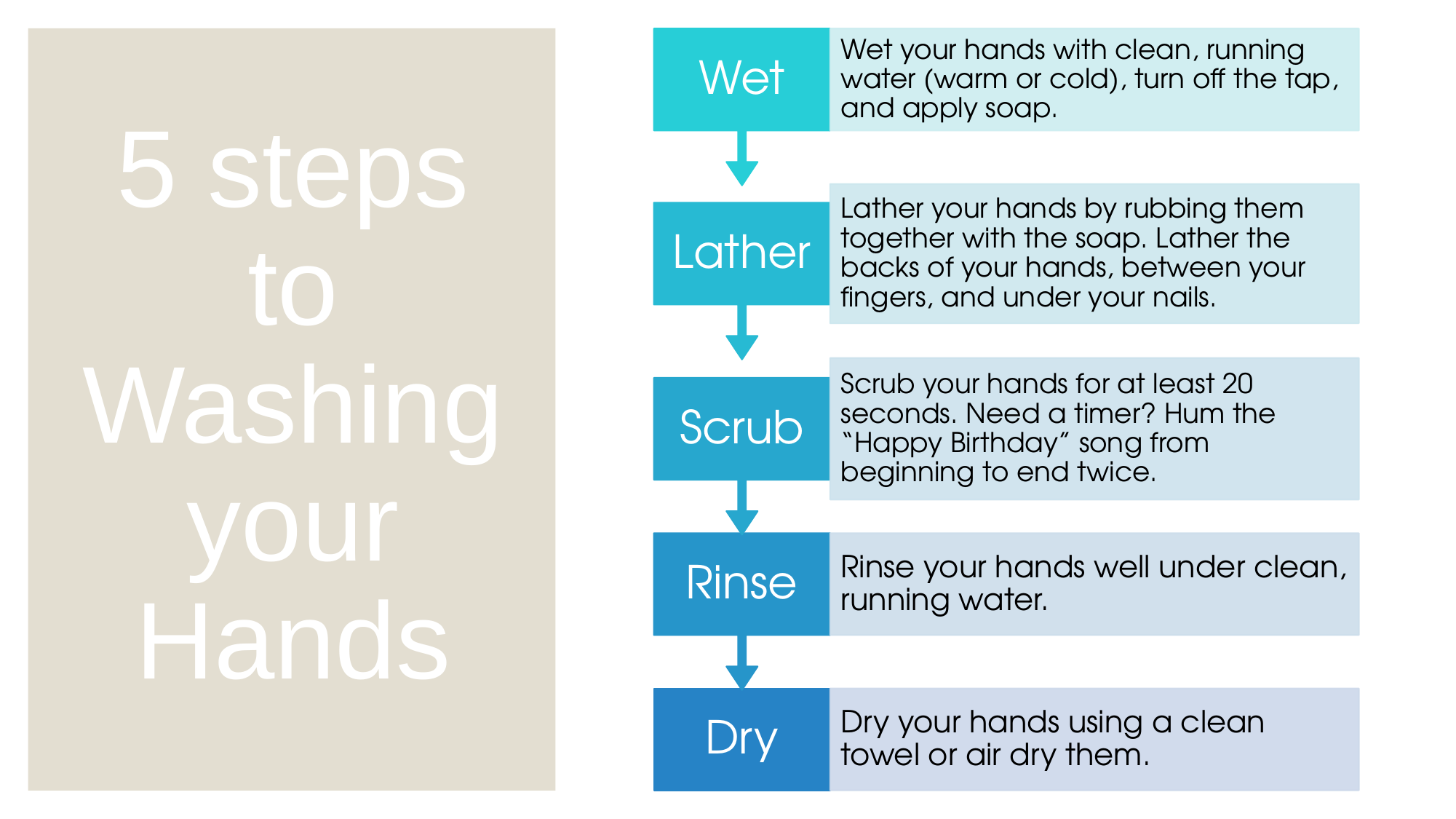

Dry
Dry your hands using a clean towel or air dry them.
Rinse
Rinse your hands well under clean, running water.
Scrub
Scrub your hands for at least 20 seconds. Need a timer? Hum the “Happy Birthday” song from beginning to end twice.
Lather
Lather your hands by rubbing them together with the soap. Lather the backs of your hands, between your fingers, and under your nails.
Wet
Wet your hands with clean, running water (warm or cold), turn off the tap, and apply soap.
# 5 steps to Washing your Hands